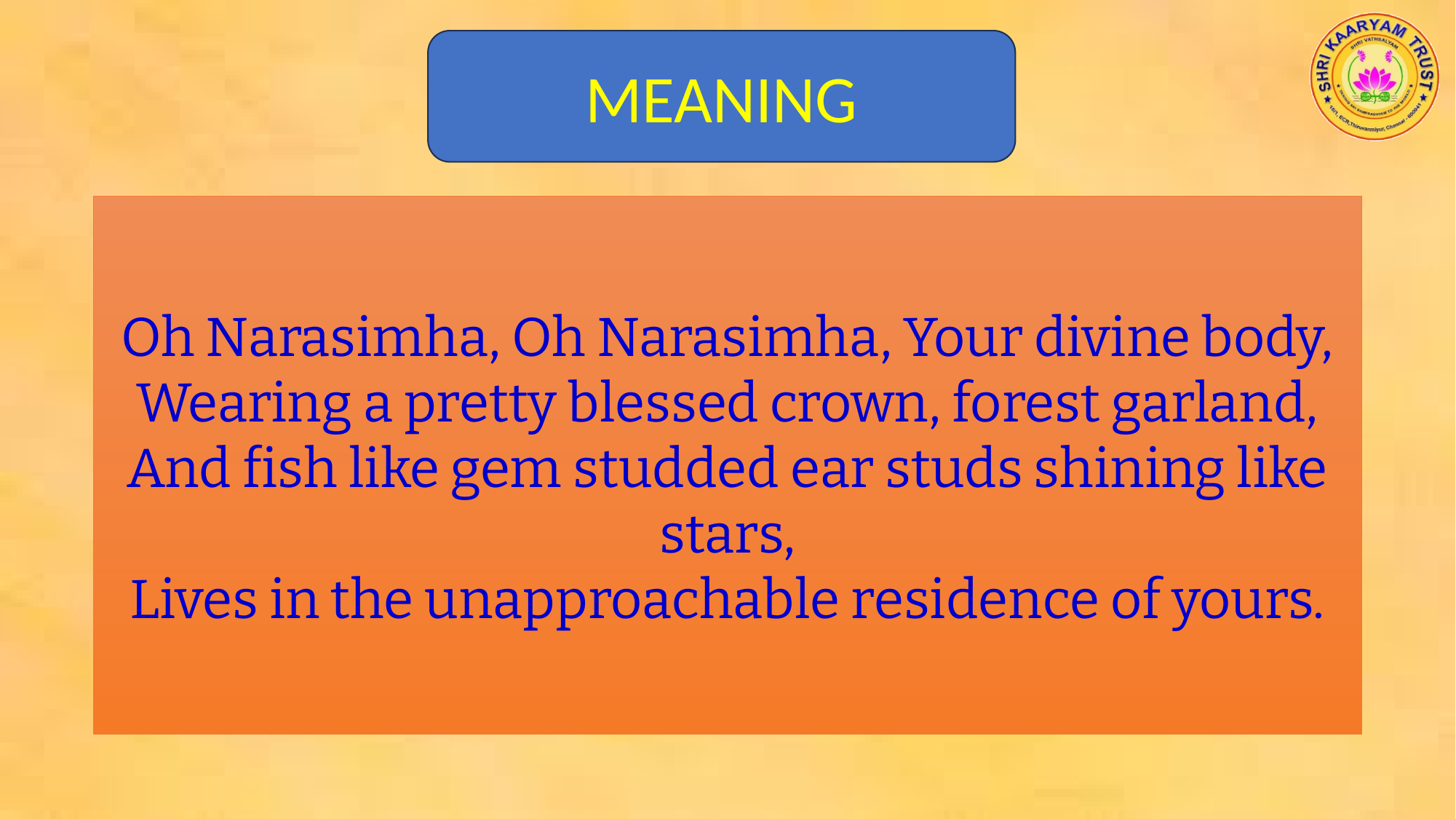

MEANING
Oh Narasimha, Oh Narasimha, Your divine body,
Wearing a pretty blessed crown, forest garland,
And fish like gem studded ear studs shining like stars,
Lives in the unapproachable residence of yours.